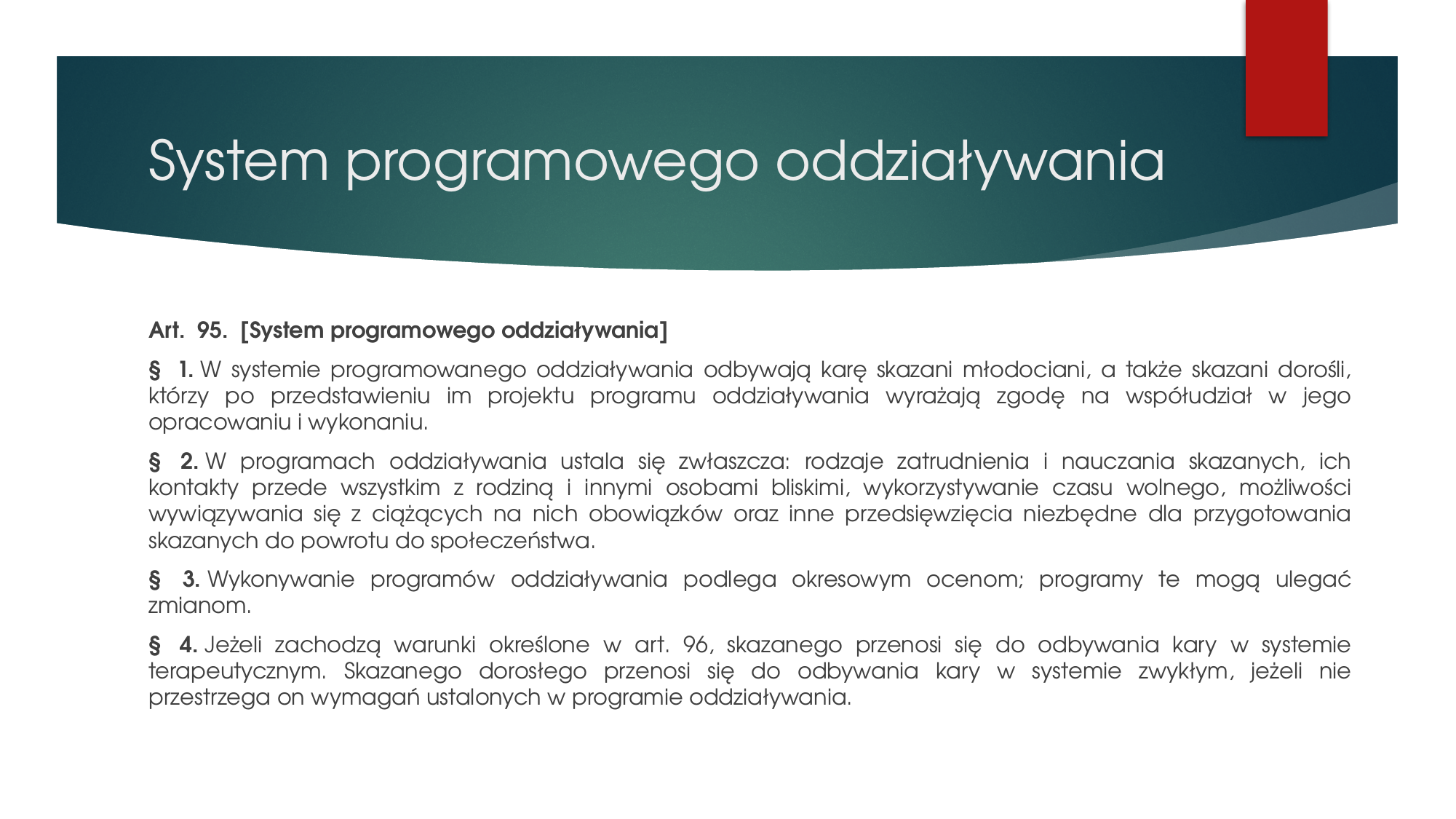

# System programowego oddziaływania
Art.  95.  [System programowego oddziaływania]
§  1. W systemie programowanego oddziaływania odbywają karę skazani młodociani, a także skazani dorośli, którzy po przedstawieniu im projektu programu oddziaływania wyrażają zgodę na współudział w jego opracowaniu i wykonaniu.
§  2. W programach oddziaływania ustala się zwłaszcza: rodzaje zatrudnienia i nauczania skazanych, ich kontakty przede wszystkim z rodziną i innymi osobami bliskimi, wykorzystywanie czasu wolnego, możliwości wywiązywania się z ciążących na nich obowiązków oraz inne przedsięwzięcia niezbędne dla przygotowania skazanych do powrotu do społeczeństwa.
§  3. Wykonywanie programów oddziaływania podlega okresowym ocenom; programy te mogą ulegać zmianom.
§  4. Jeżeli zachodzą warunki określone w art. 96, skazanego przenosi się do odbywania kary w systemie terapeutycznym. Skazanego dorosłego przenosi się do odbywania kary w systemie zwykłym, jeżeli nie przestrzega on wymagań ustalonych w programie oddziaływania.